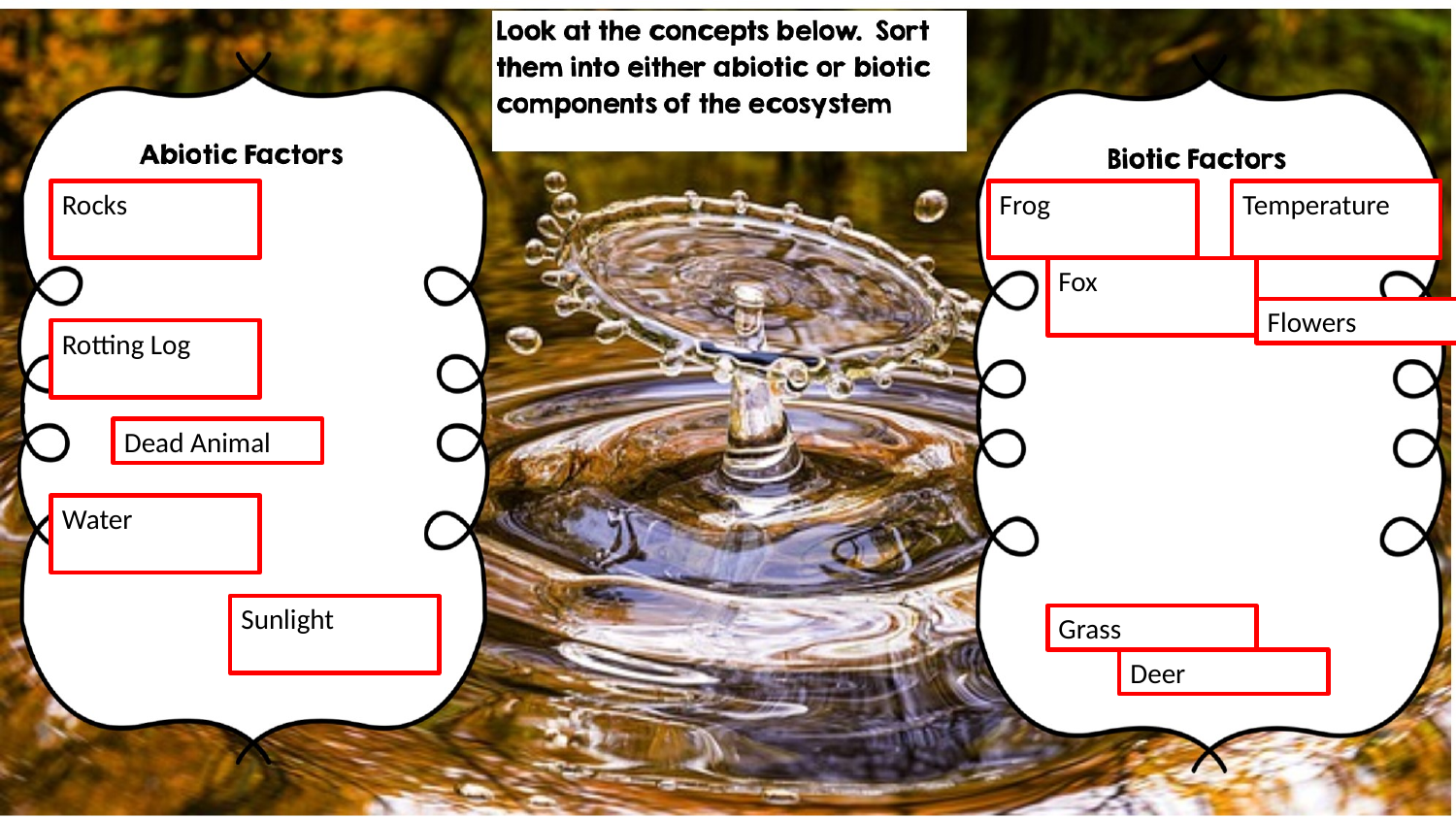

Rocks
Frog
Temperature
Fox
Flowers
Rotting Log
Dead Animal
Water
Sunlight
Grass
Deer